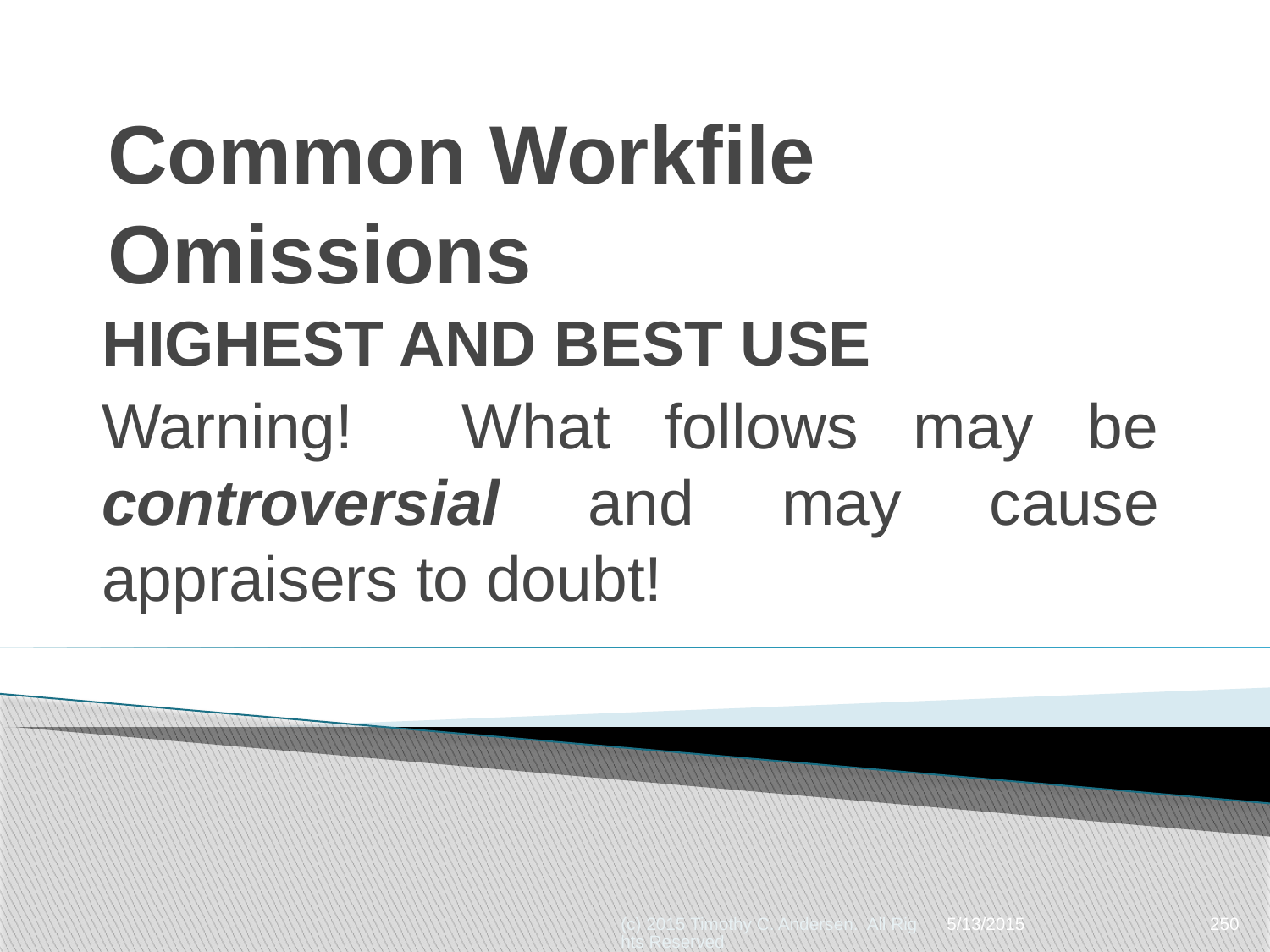

# Common Workfile Omissions
HIGHEST AND BEST USE
Warning!  What follows may be controversial and may cause appraisers to doubt!
(c) 2015 Timothy C. Andersen.  All Rights Reserved
5/13/2015
250